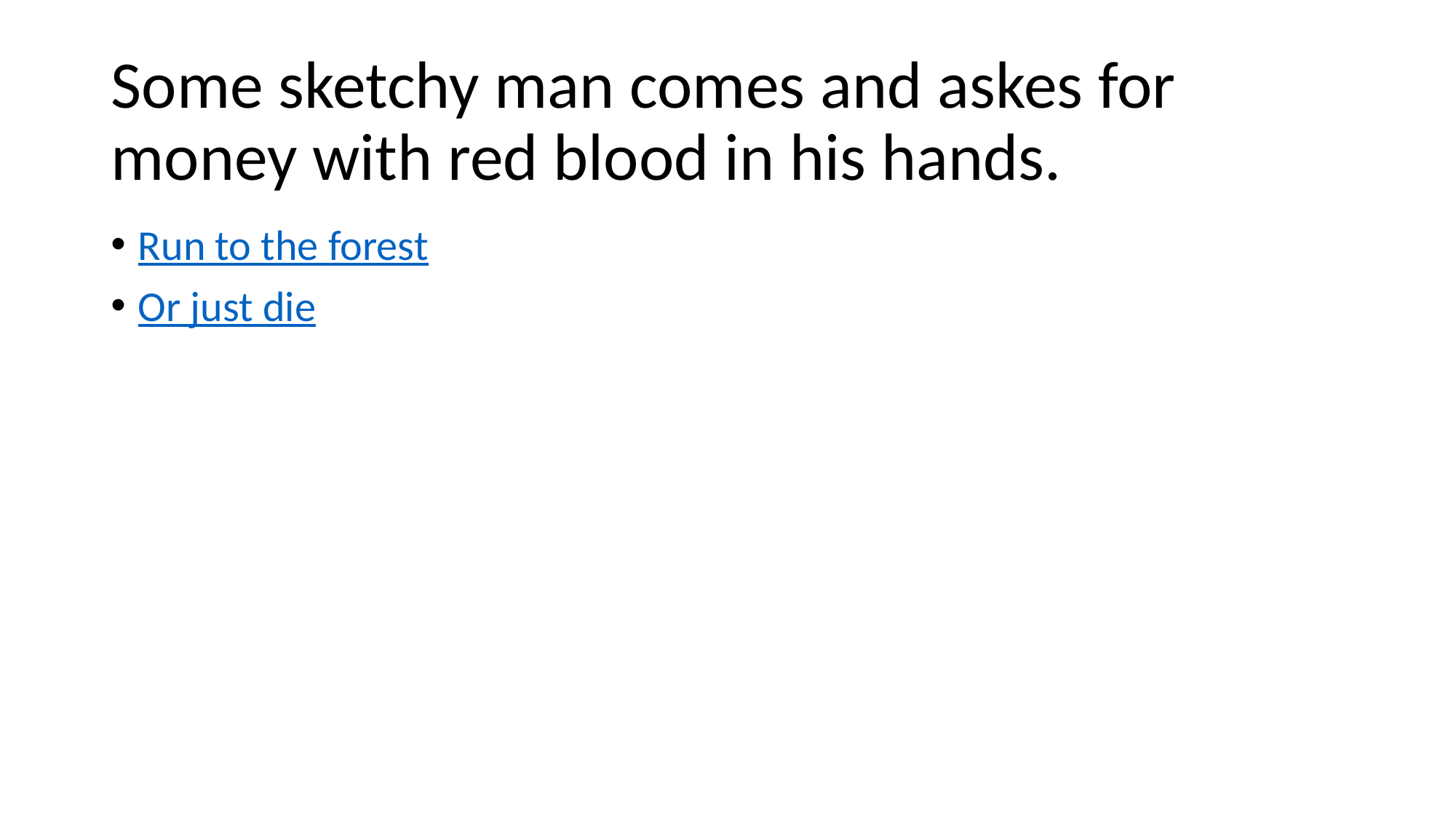

# Some sketchy man comes and askes for money with red blood in his hands.
Run to the forest
Or just die